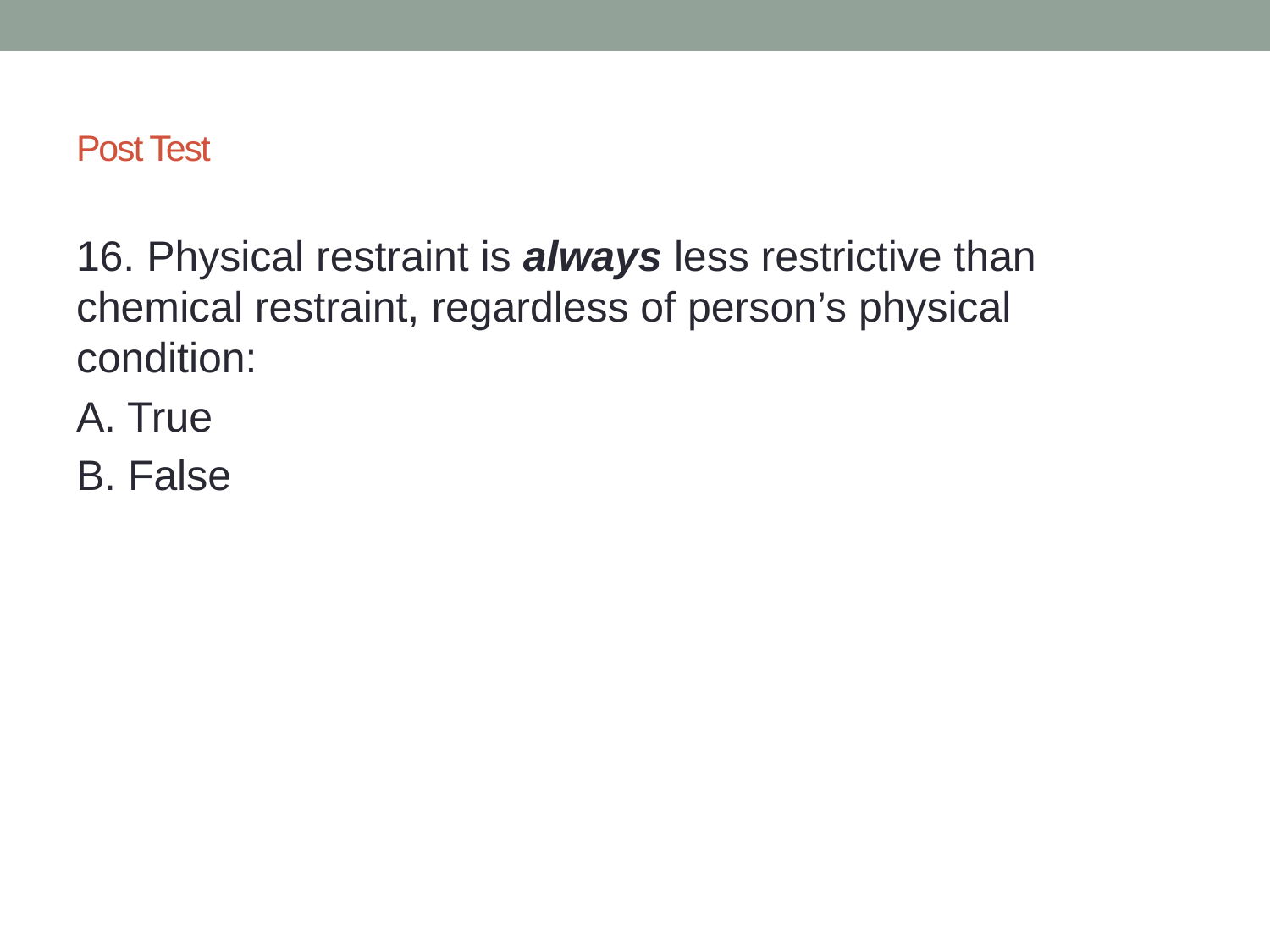

# Post Test
16. Physical restraint is always less restrictive than chemical restraint, regardless of person’s physical condition:
A. True
B. False